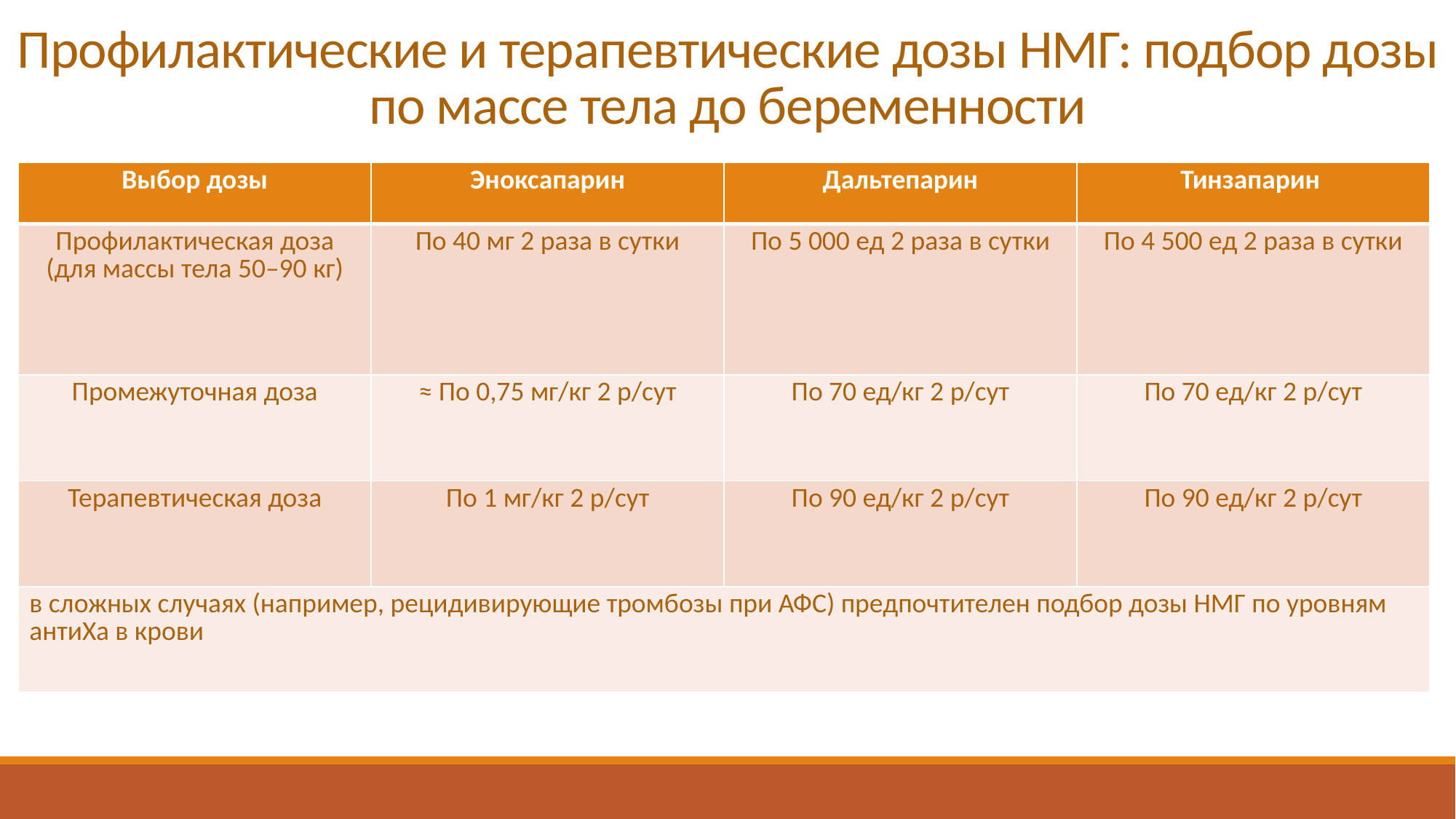

# Профилактические и терапевтические дозы НМГ: подбор дозы по массе тела до беременности
| Выбор дозы | Эноксапарин | Дальтепарин | Тинзапарин |
| --- | --- | --- | --- |
| Профилактическая доза (для массы тела 50–90 кг) | По 40 мг 2 раза в сутки | По 5 000 ед 2 раза в сутки | По 4 500 ед 2 раза в сутки |
| Промежуточная доза | ≈ По 0,75 мг/кг 2 р/сут | По 70 ед/кг 2 р/сут | По 70 ед/кг 2 р/сут |
| Терапевтическая доза | По 1 мг/кг 2 р/сут | По 90 ед/кг 2 р/сут | По 90 ед/кг 2 р/сут |
| в сложных случаях (например, рецидивирующие тромбозы при АФС) предпочтителен подбор дозы НМГ по уровням антиХа в крови |  |  |  |